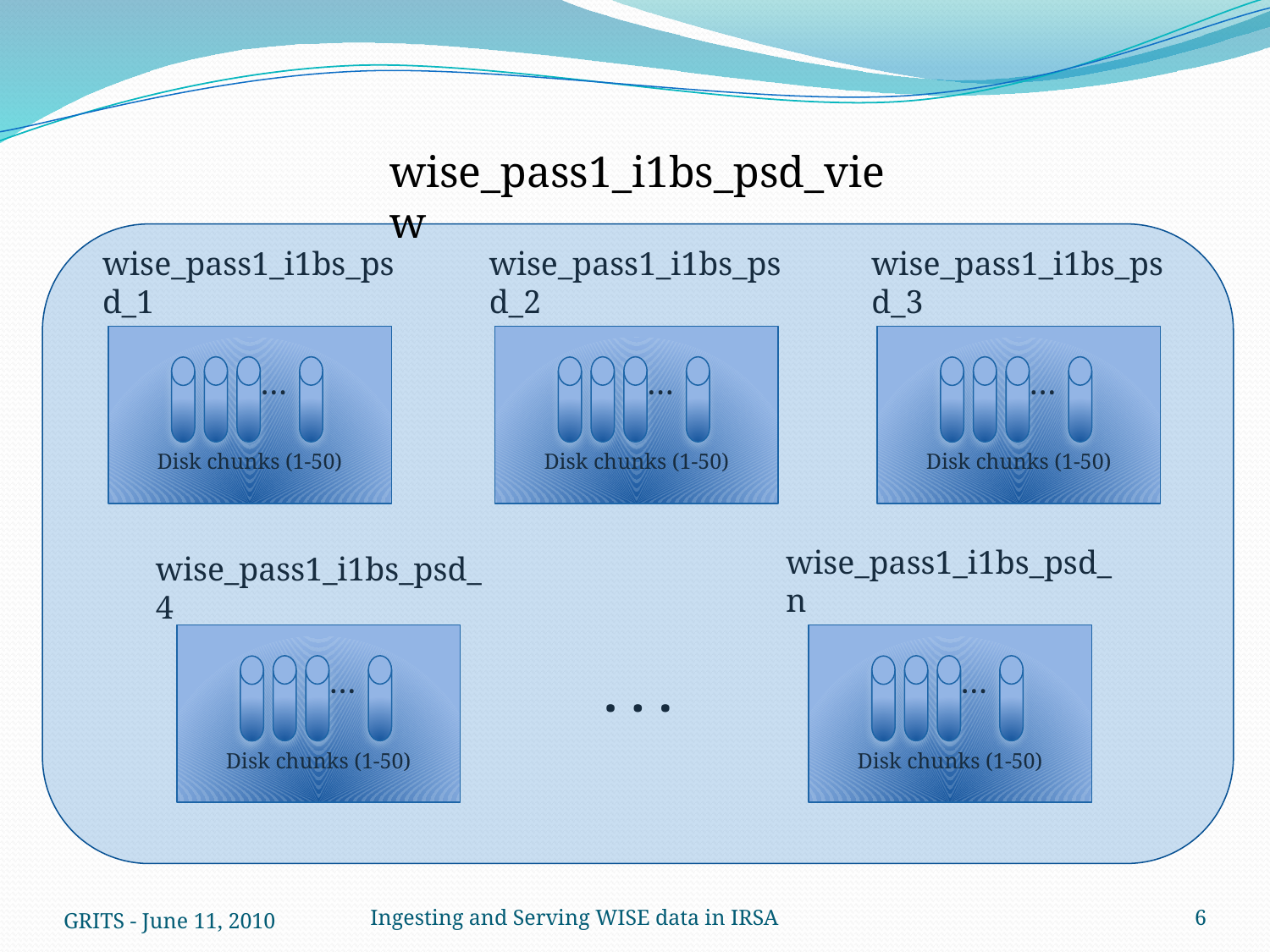

wise_pass1_i1bs_psd_view

wise_pass1_i1bs_psd_1
wise_pass1_i1bs_psd_2
wise_pass1_i1bs_psd_3

…
…
…
Disk chunks (1-50)
Disk chunks (1-50)
Disk chunks (1-50)
wise_pass1_i1bs_psd_n
wise_pass1_i1bs_psd_4

. . .

…
…
Disk chunks (1-50)
Disk chunks (1-50)
GRITS - June 11, 2010
Ingesting and Serving WISE data in IRSA
6